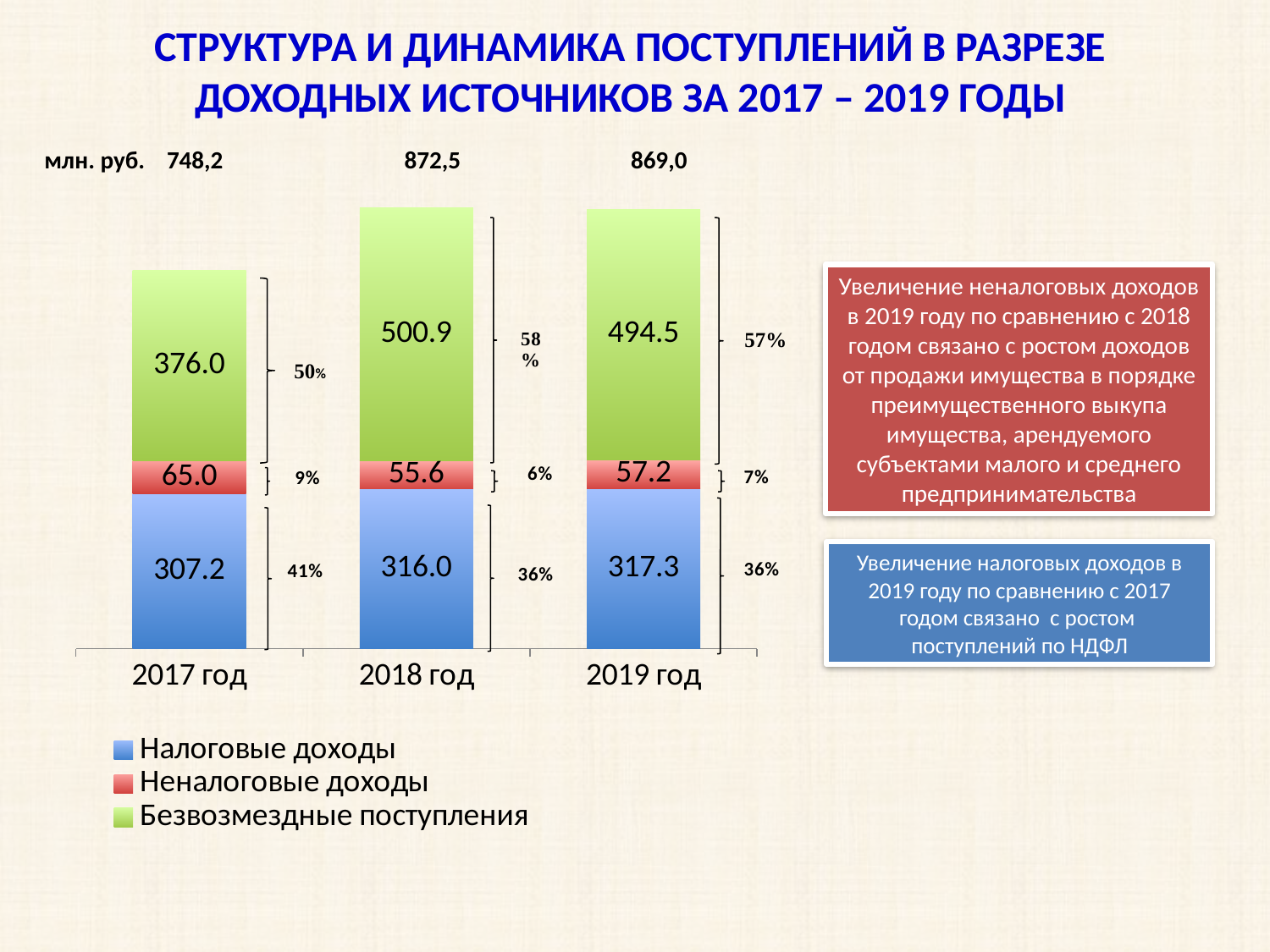

СТРУКТУРА И ДИНАМИКА ПОСТУПЛЕНИЙ В РАЗРЕЗЕ ДОХОДНЫХ ИСТОЧНИКОВ ЗА 2017 – 2019 ГОДЫ

### Chart

| Category | Налоговые доходы | Неналоговые доходы | Безвозмездные поступления |
|---|---|---|---|
| 2017 год | 307.2 | 65.0 | 376.0 |
| 2018 год | 316.0 | 55.6 | 500.9 |
| 2019 год | 317.3 | 57.2 | 494.5 |
млн. руб.    748,2                                 872,5                               869,0
Увеличение неналоговых доходов в 2019 году по сравнению с 2018 годом связано с ростом доходов от продажи имущества в порядке преимущественного выкупа имущества, арендуемого субъектами малого и среднего предпринимательства
Увеличение налоговых доходов в 2019 году по сравнению с 2017 годом связано  с ростом  поступлений по НДФЛ